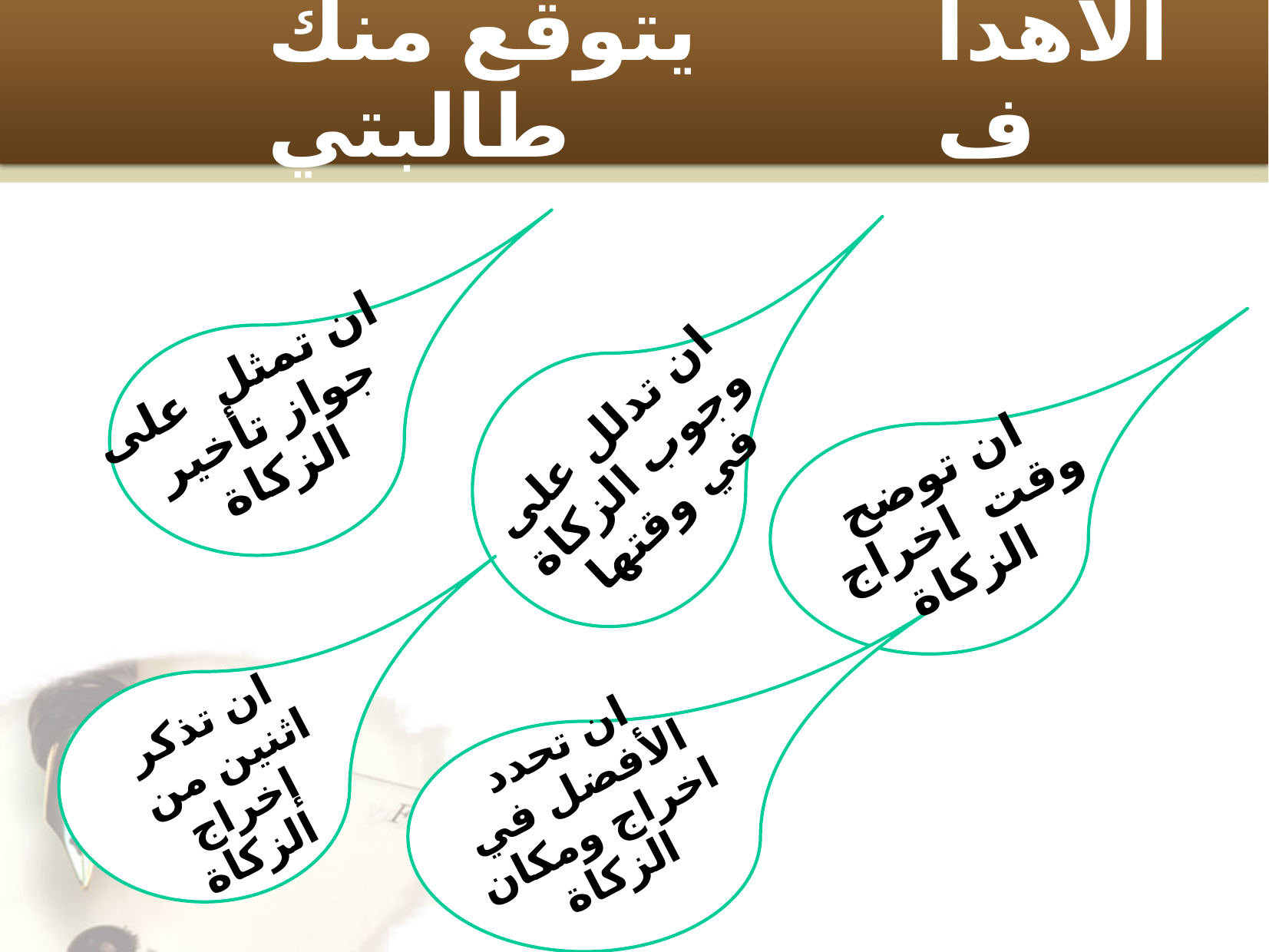

يتوقع منك طالبتي
الاهداف

ان تمثل  على جواز تأخير  الزكاة
ان تدلل على وجوب الزكاة في وقتها
ان توضح وقت  اخراج  الزكاة

ان تذكر اثنين من  إخراج الزكاة
ان تحدد الأفضل في اخراج ومكان الزكاة